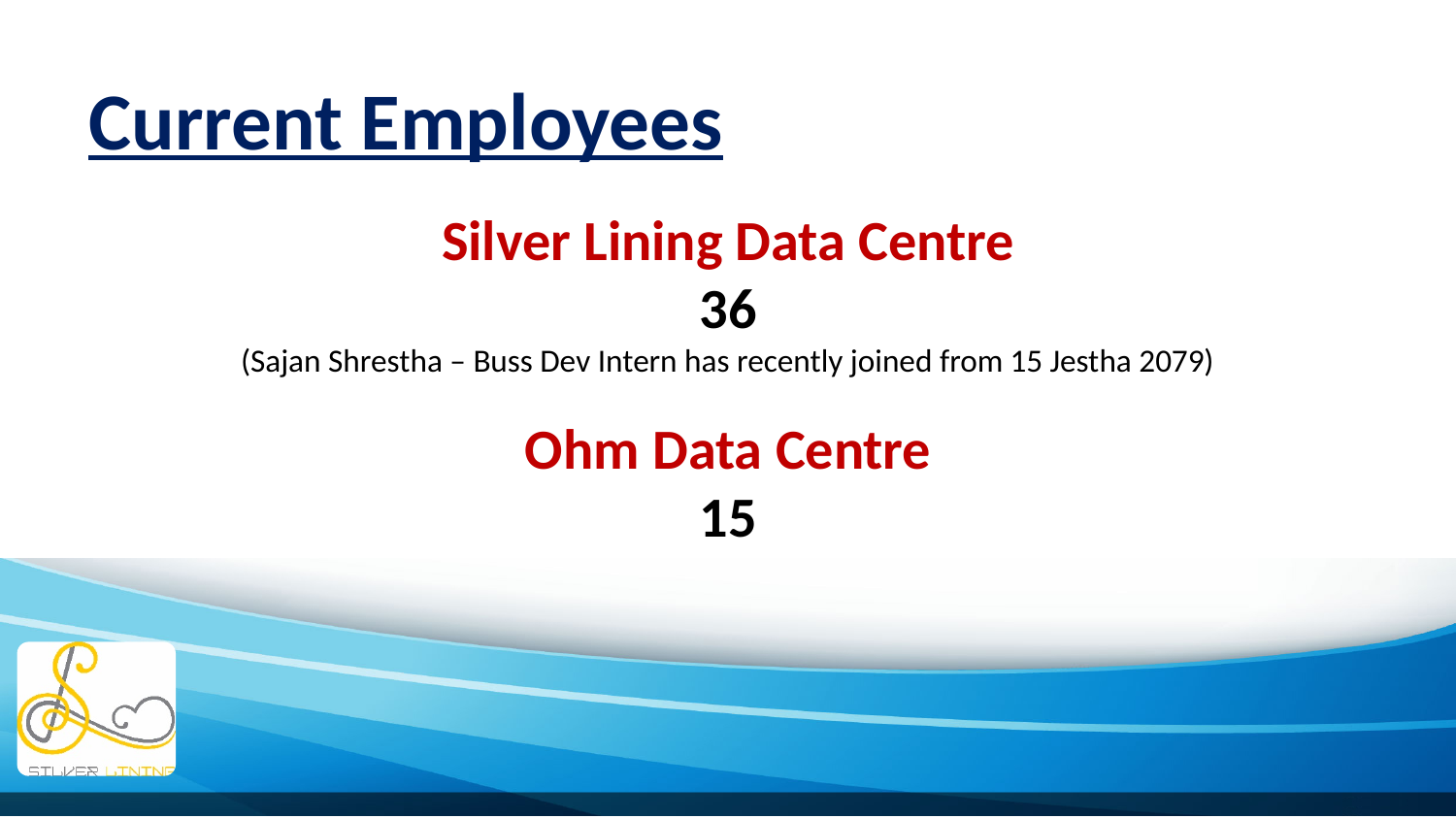

Current Employees

Silver Lining Data Centre
36
(Sajan Shrestha – Buss Dev Intern has recently joined from 15 Jestha 2079)

Ohm Data Centre
15